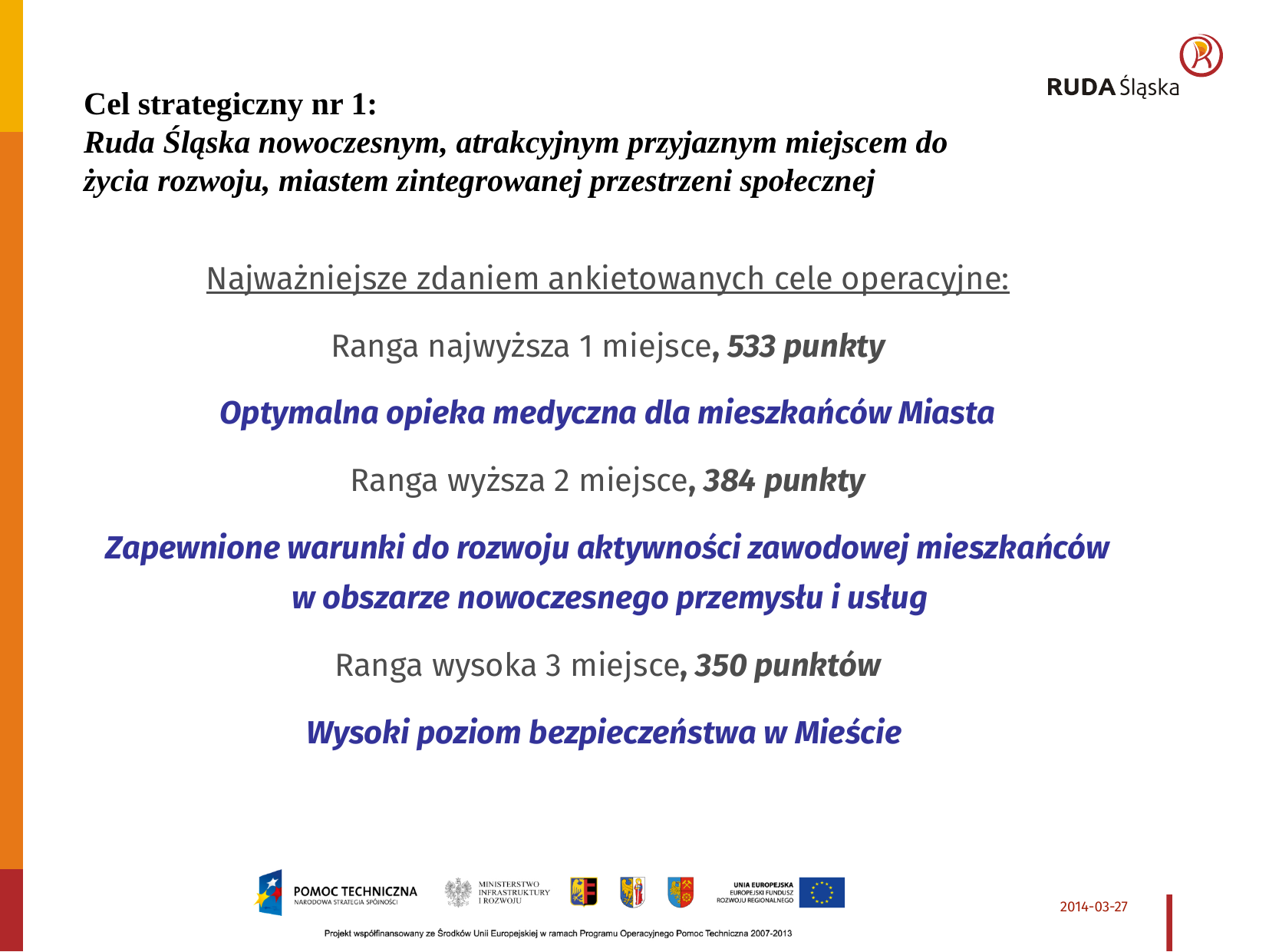

Cel strategiczny nr 1:
Ruda Śląska nowoczesnym, atrakcyjnym przyjaznym miejscem do życia rozwoju, miastem zintegrowanej przestrzeni społecznej

Najważniejsze zdaniem ankietowanych cele operacyjne:
Ranga najwyższa 1 miejsce, 533 punkty
Optymalna opieka medyczna dla mieszkańców Miasta
Ranga wyższa 2 miejsce, 384 punkty
Zapewnione warunki do rozwoju aktywności zawodowej mieszkańców w obszarze nowoczesnego przemysłu i usług
Ranga wysoka 3 miejsce, 350 punktów
Wysoki poziom bezpieczeństwa w Mieście

2014-03-27